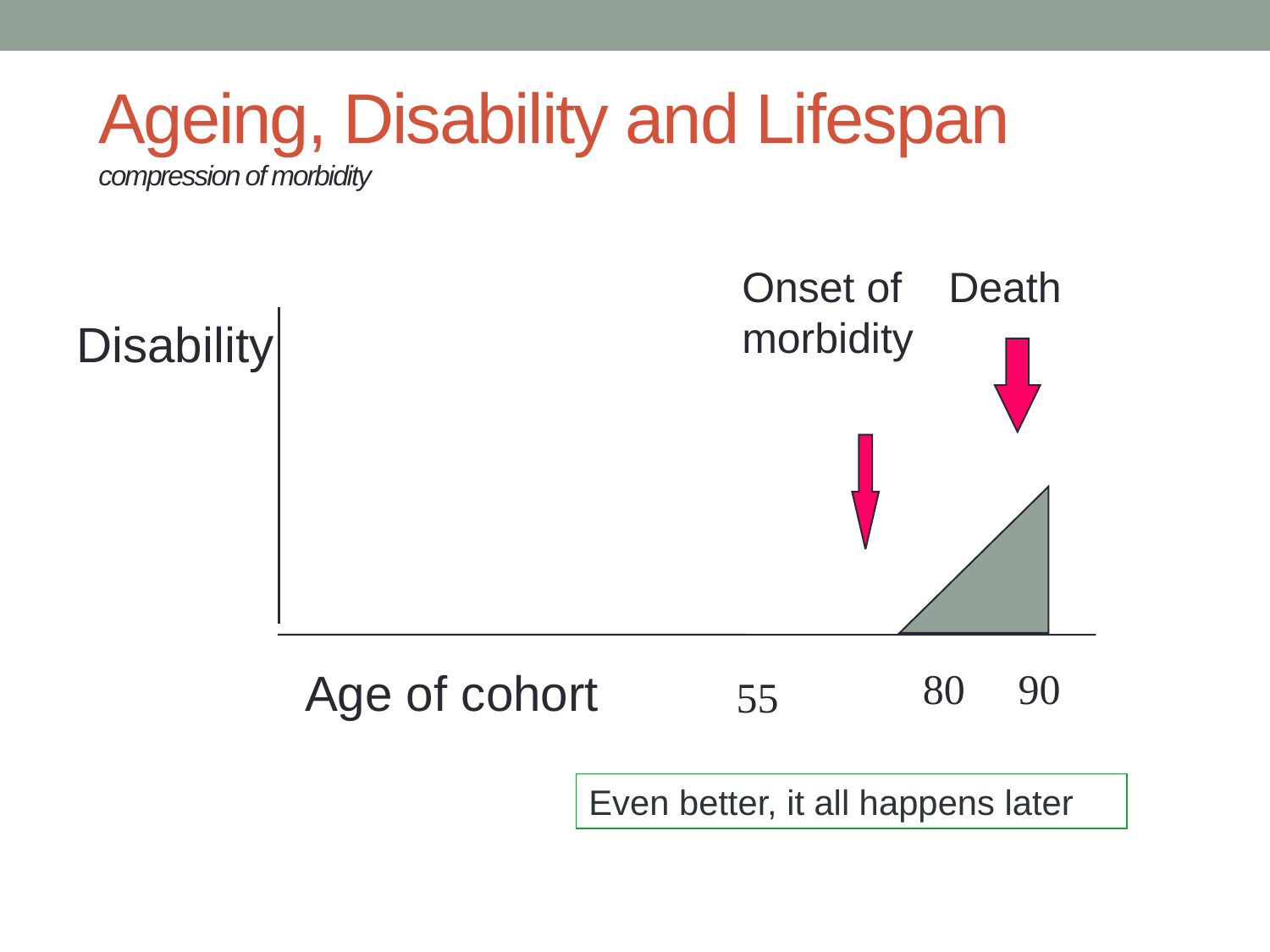

# Ageing, Disability and Lifespan compression of morbidity
Onset of morbidity
Death
Disability

Age of cohort
80     90
55
Even better, it all happens later